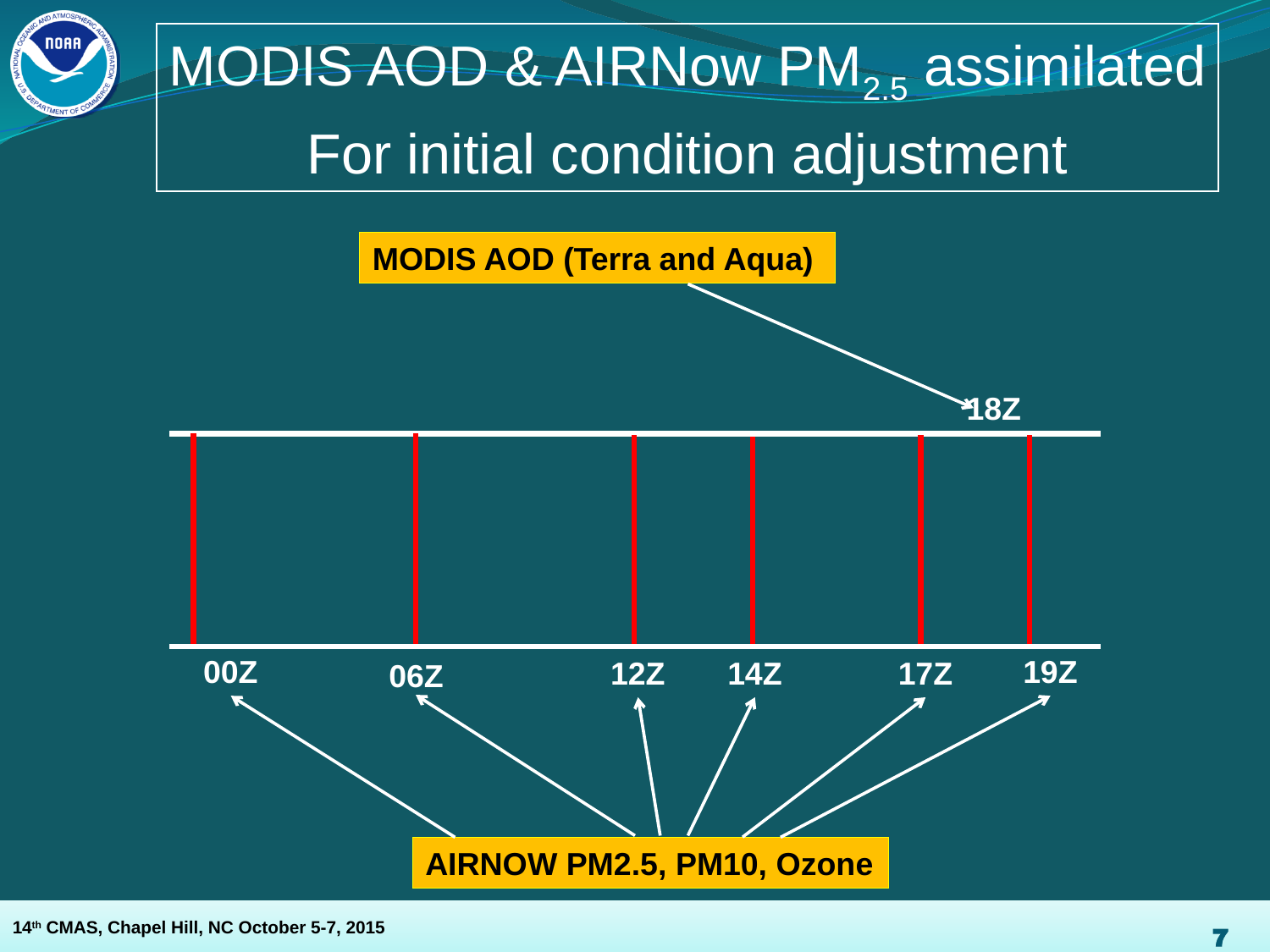

MODIS AOD & AIRNow PM2.5 assimilated
For initial condition adjustment
MODIS AOD (Terra and Aqua)
18Z
00Z
19Z
12Z
14Z
17Z
06Z
AIRNOW PM2.5, PM10, Ozone
7
14th CMAS, Chapel Hill, NC October 5-7, 2015